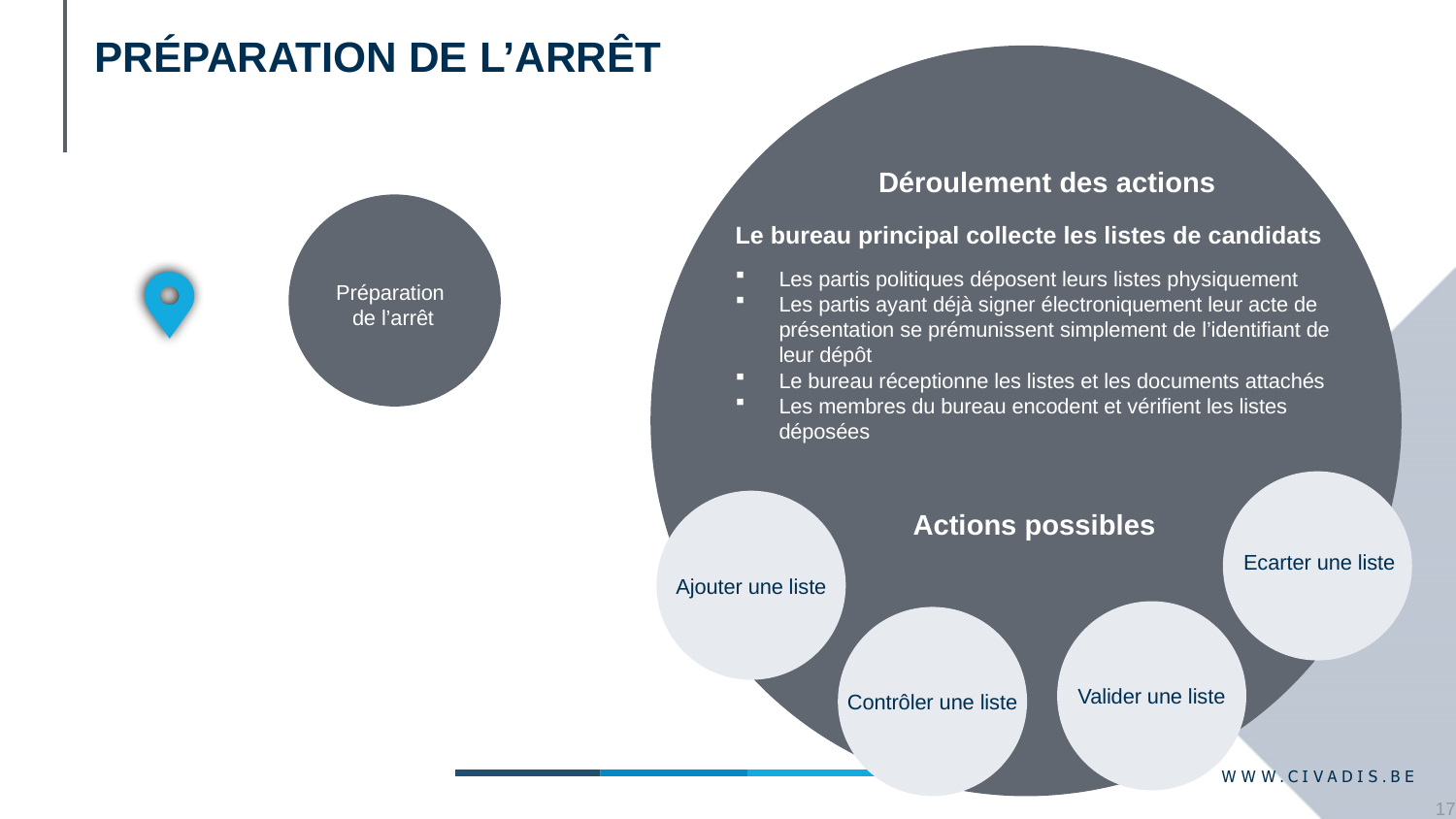

Préparation de l’arrêt

Déroulement des actions
Le bureau principal collecte les listes de candidats
Les partis politiques déposent leurs listes physiquement
Les partis ayant déjà signer électroniquement leur acte de présentation se prémunissent simplement de l’identifiant de leur dépôt
Le bureau réceptionne les listes et les documents attachés
Les membres du bureau encodent et vérifient les listes déposées

Préparation
de l’arrêt

Ecarter une liste

Actions possibles

Ajouter une liste

Valider une liste

Contrôler une liste
17